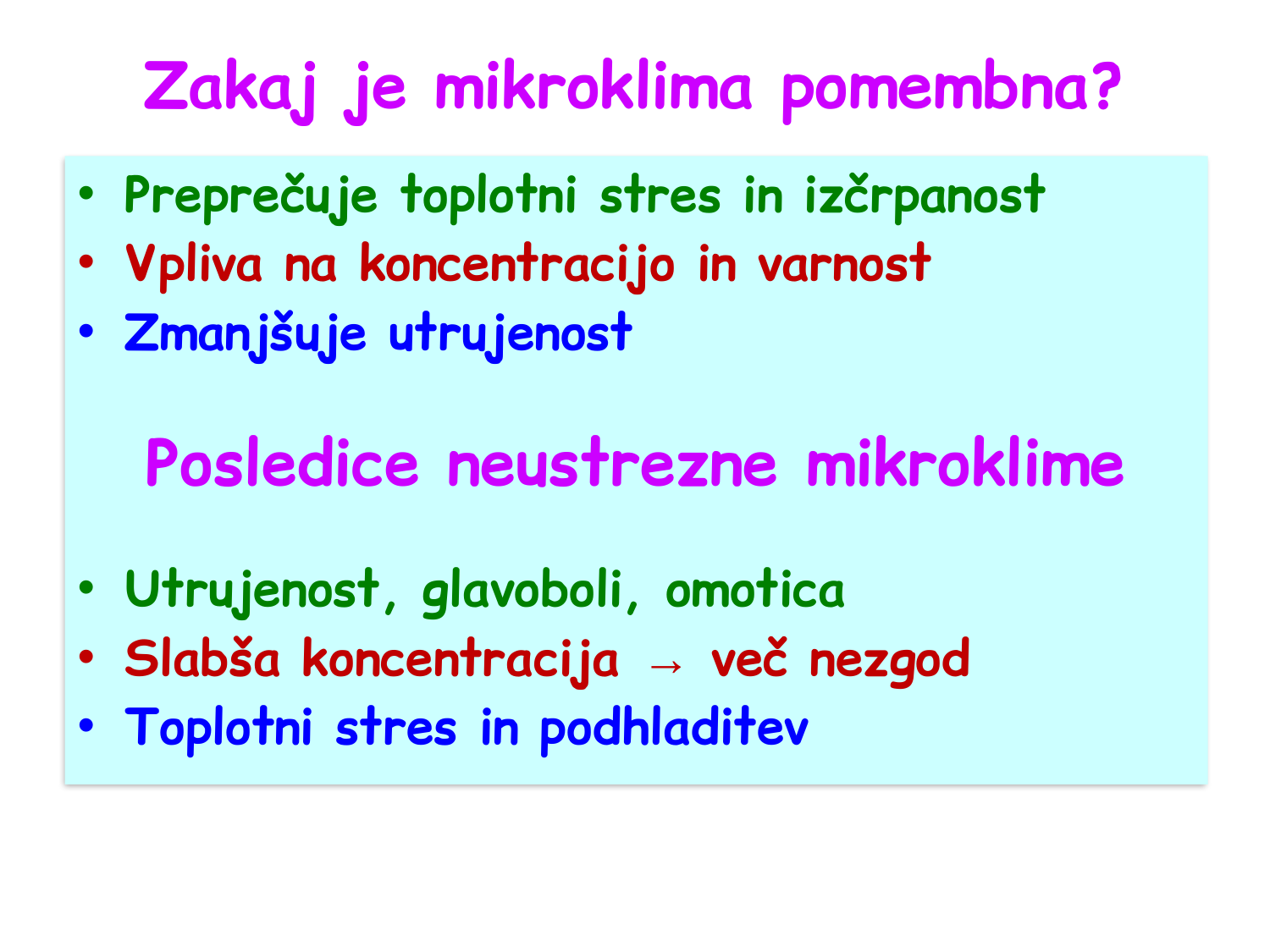

# Zakaj je mikroklima pomembna?
Preprečuje toplotni stres in izčrpanost
Vpliva na koncentracijo in varnost
Zmanjšuje utrujenost

Posledice neustrezne mikroklime

Utrujenost, glavoboli, omotica
Slabša koncentracija → več nezgod
Toplotni stres in podhladitev